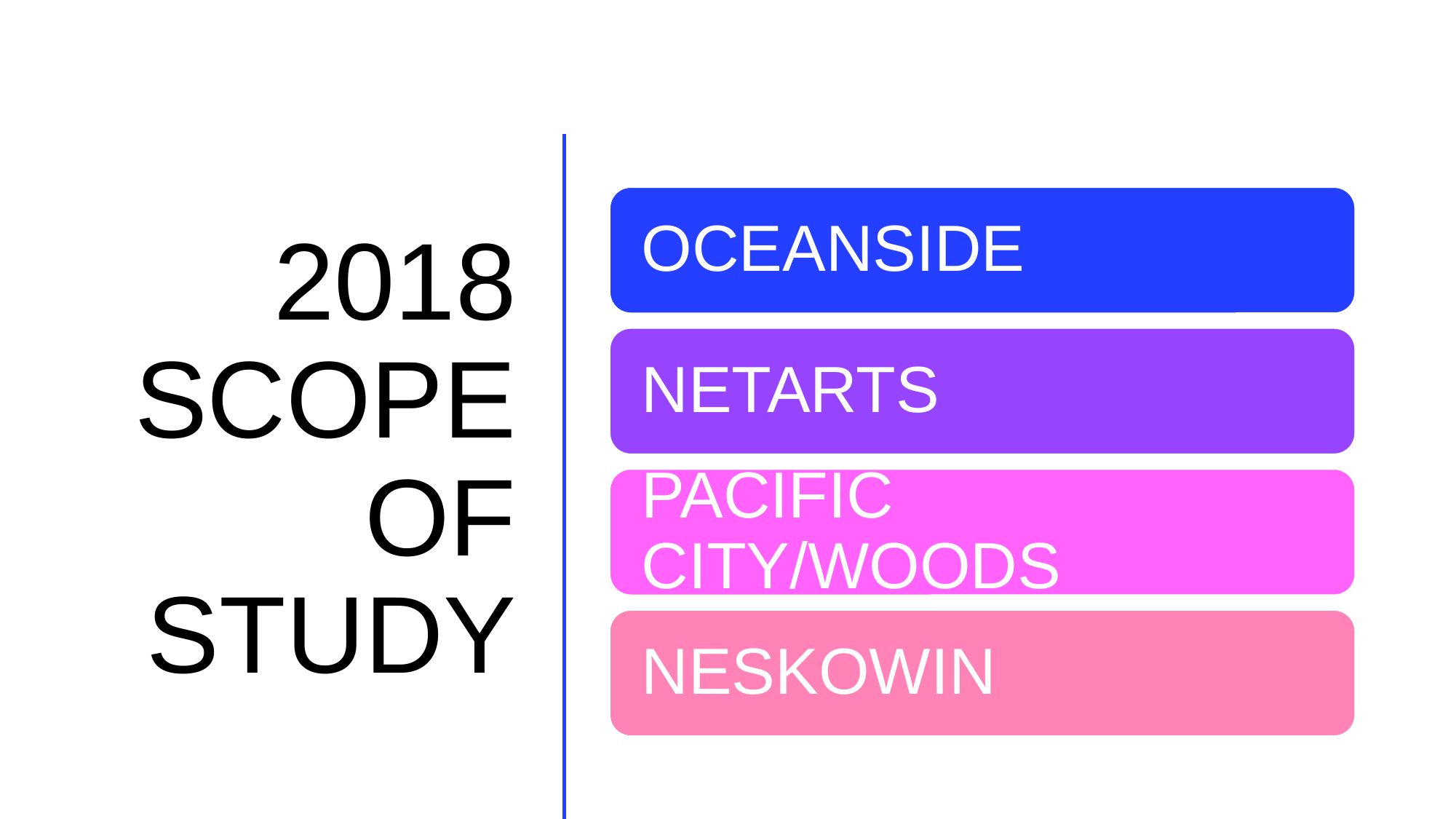

# 2018 SCOPE OF STUDY
OCEANSIDE
NETARTS
PACIFIC CITY/WOODS
NESKOWIN